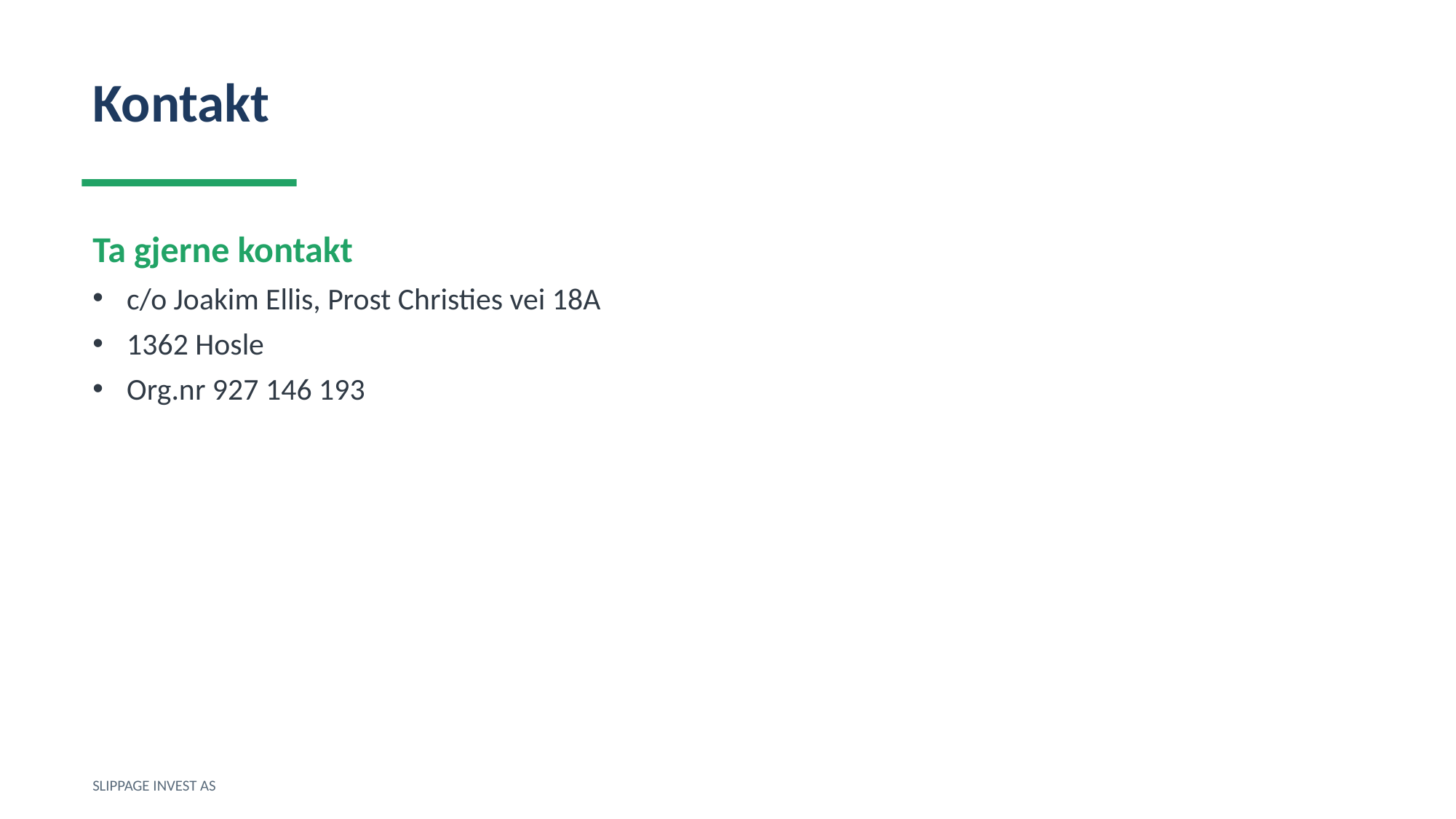

Kontakt

Ta gjerne kontakt
c/o Joakim Ellis, Prost Christies vei 18A
1362 Hosle
Org.nr 927 146 193
SLIPPAGE INVEST AS